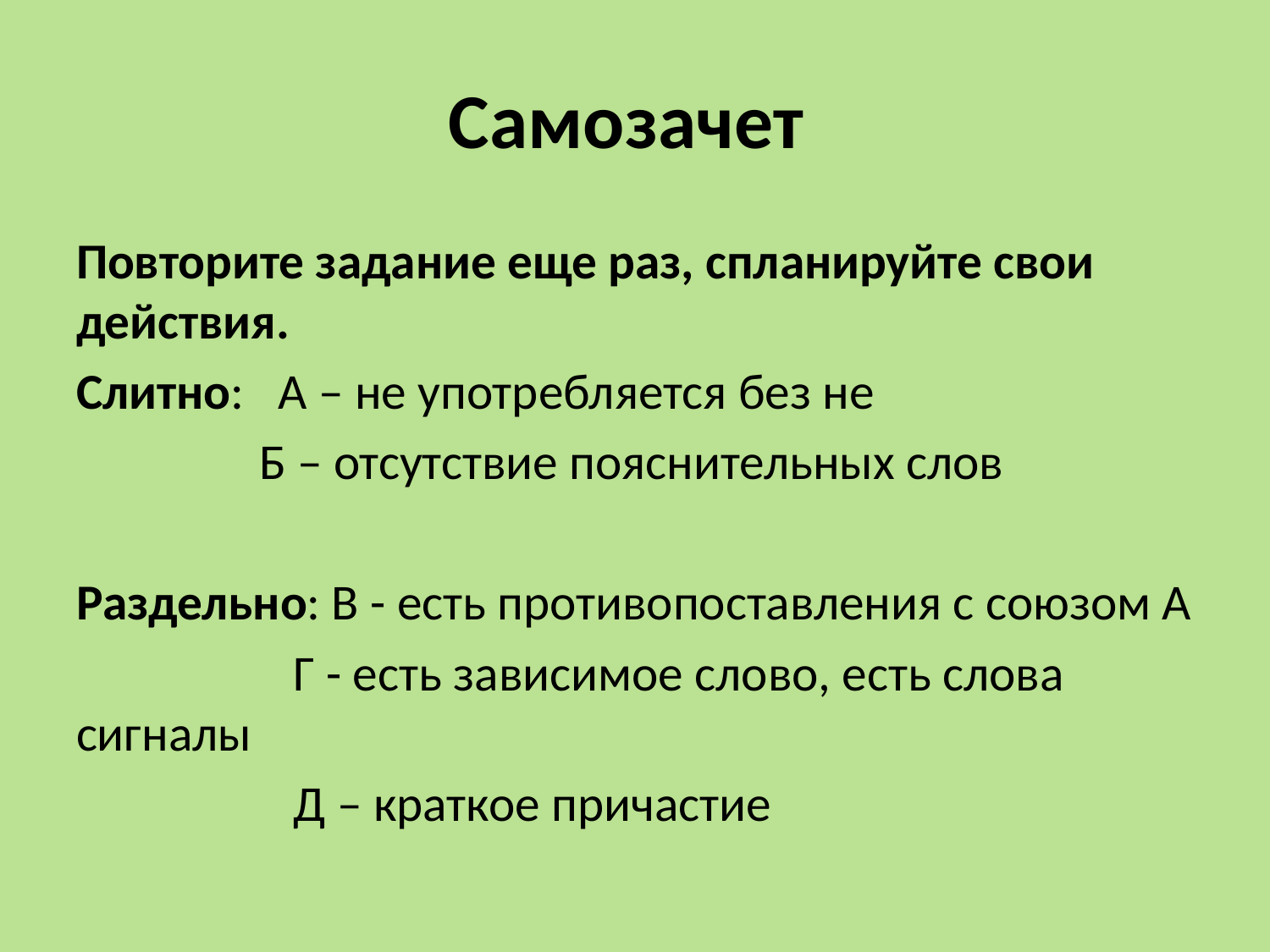

# Самозачет
Повторите задание еще раз, спланируйте свои действия.
Слитно:   А – не употребляется без не
                Б – отсутствие пояснительных слов

Раздельно: В - есть противопоставления с союзом А
                   Г - есть зависимое слово, есть слова сигналы
                   Д – краткое причастие